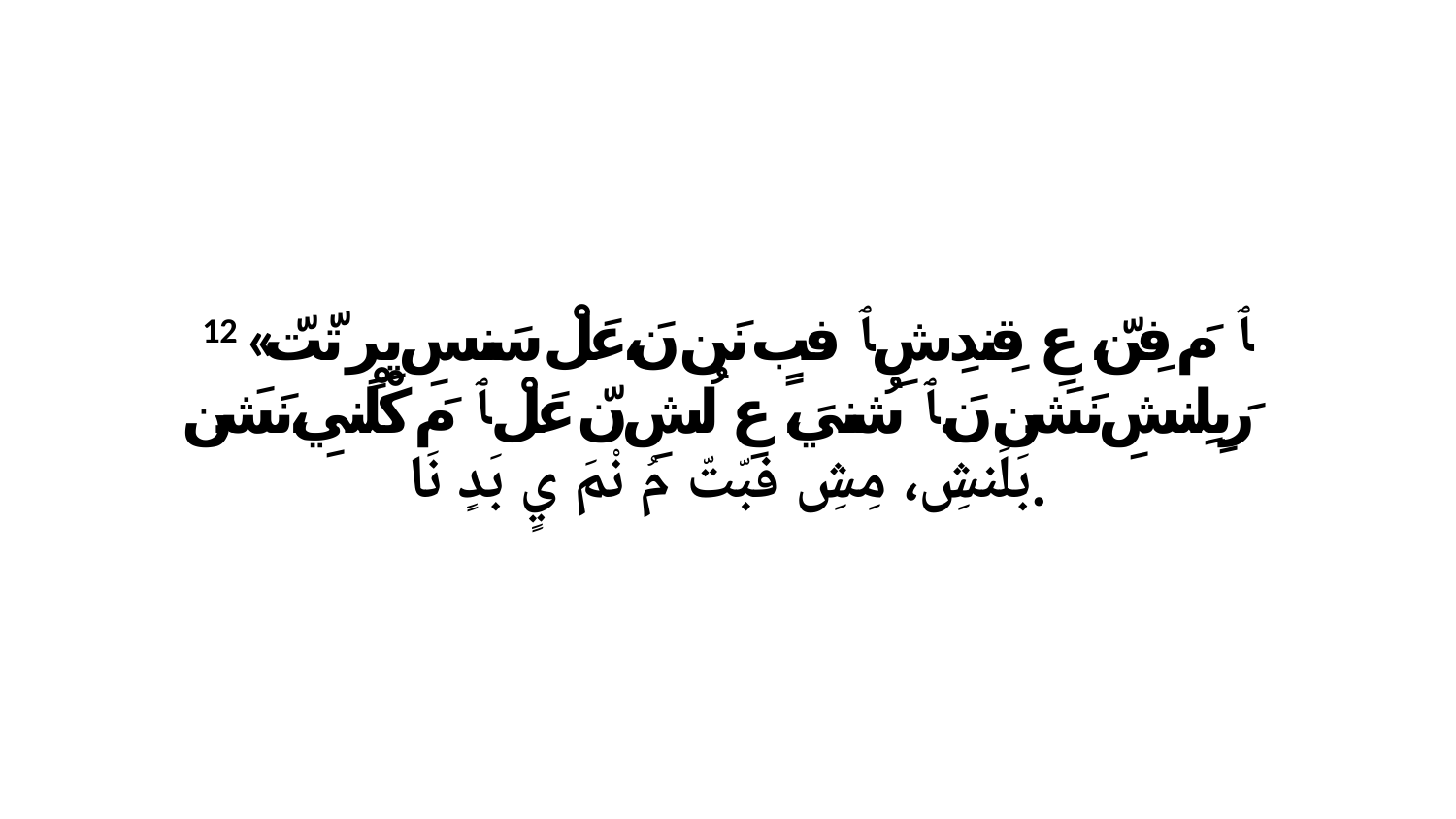

12 «ﭑ مَ فِنّ، عِ قِندِشِ ﭑ فبٍ نَن نَ،عَلْ سَنسِ يِرٍ تّتّ رَبِلِنشِ نَشَن نَ.ﭑ شُنيَ، عِ لُشِ نّ عَلْ ﭑ مَ كْلْنيِ،نَشَن بَلَنشِ، مِشِ فبّتّ مُ نْمَ يٍ بَدٍ نَا.